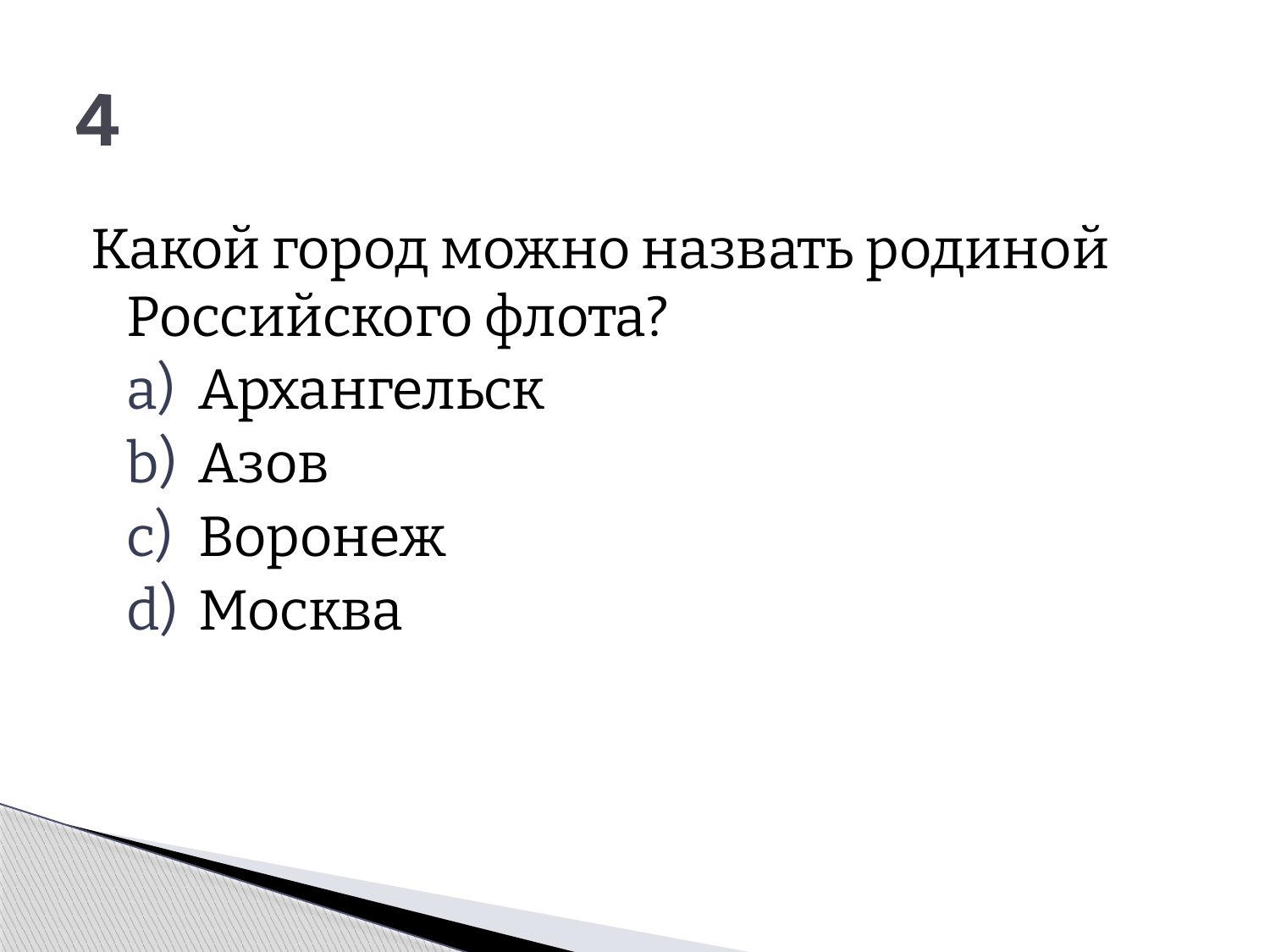

# 4
Какой город можно назвать родиной Российского флота?
Архангельск
Азов
Воронеж
Москва